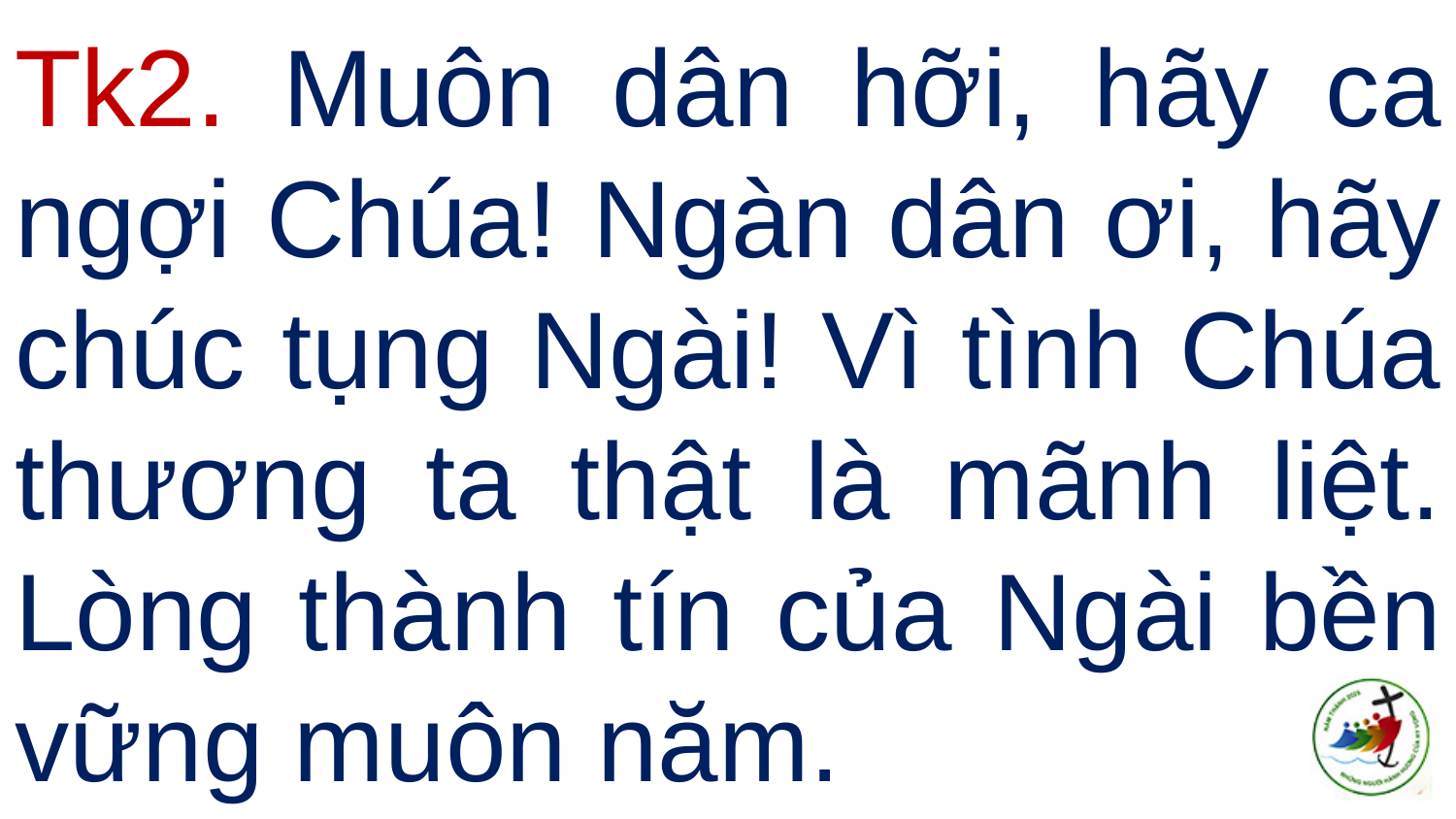

# Tk2. Muôn dân hỡi, hãy ca ngợi Chúa! Ngàn dân ơi, hãy chúc tụng Ngài! Vì tình Chúa thương ta thật là mãnh liệt. Lòng thành tín của Ngài bền vững muôn năm.